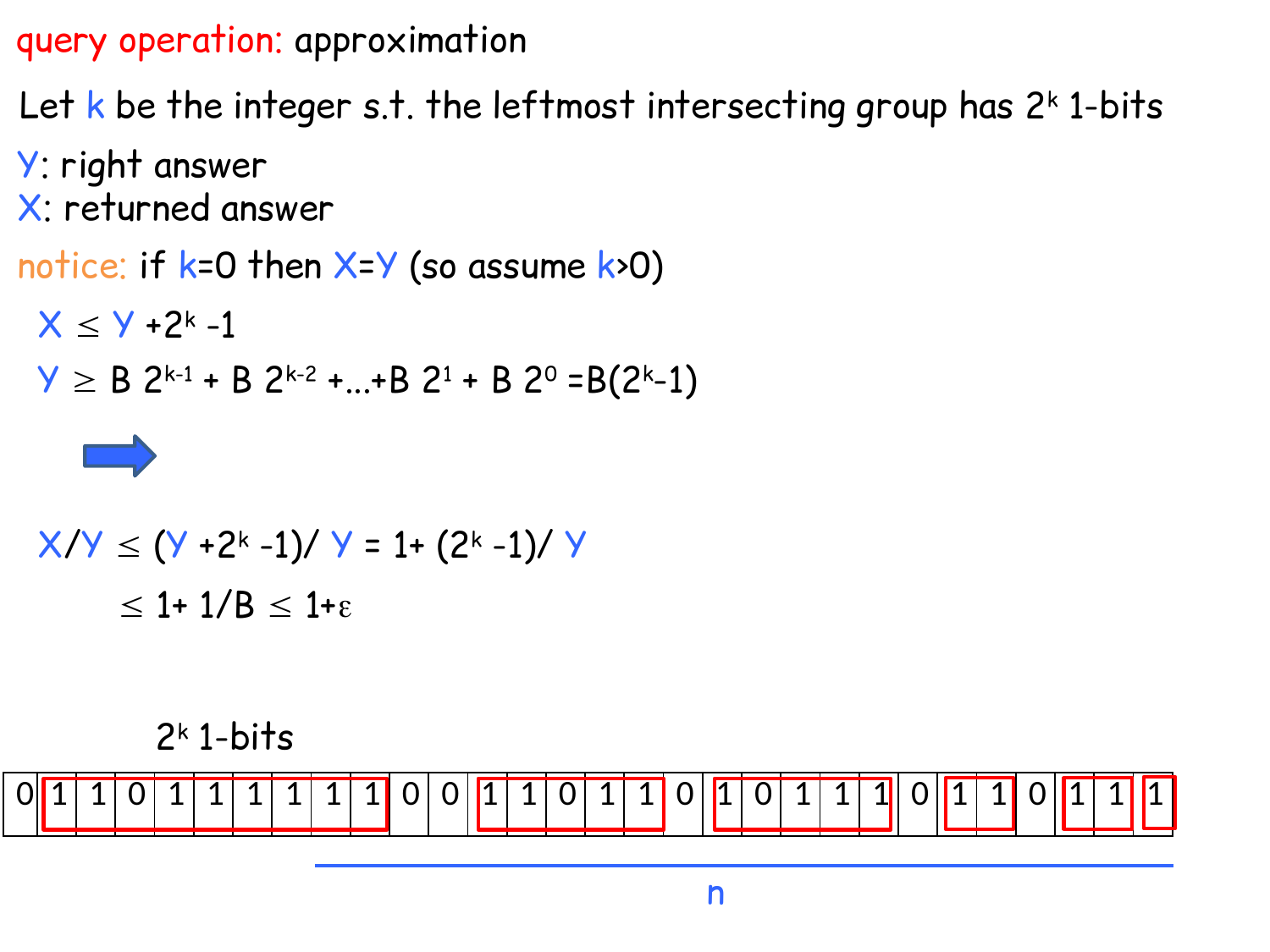

query operation: approximation
Let k be the integer s.t. the leftmost intersecting group has 2k 1-bits
Y: right answer
X: returned answer
notice: if k=0 then X=Y (so assume k>0)
 X ≤ Y +2k -1
 Y ≥ B 2k-1 + B 2k-2 +...+B 21 + B 20 =B(2k-1)

 X/Y ≤ (Y +2k -1)/ Y = 1+ (2k -1)/ Y
≤ 1+ 1/B ≤ 1+ε
 2k 1-bits

n
| 0 | 1 | 1 | 0 | 1 | 1 | 1 | 1 | 1 | 1 | 0 | 0 | 1 | 1 | 0 | 1 | 1 | 0 | 1 | 0 | 1 | 1 | 1 | 0 | 1 | 1 | 0 | 1 | 1 | 1 |
| --- | --- | --- | --- | --- | --- | --- | --- | --- | --- | --- | --- | --- | --- | --- | --- | --- | --- | --- | --- | --- | --- | --- | --- | --- | --- | --- | --- | --- | --- |